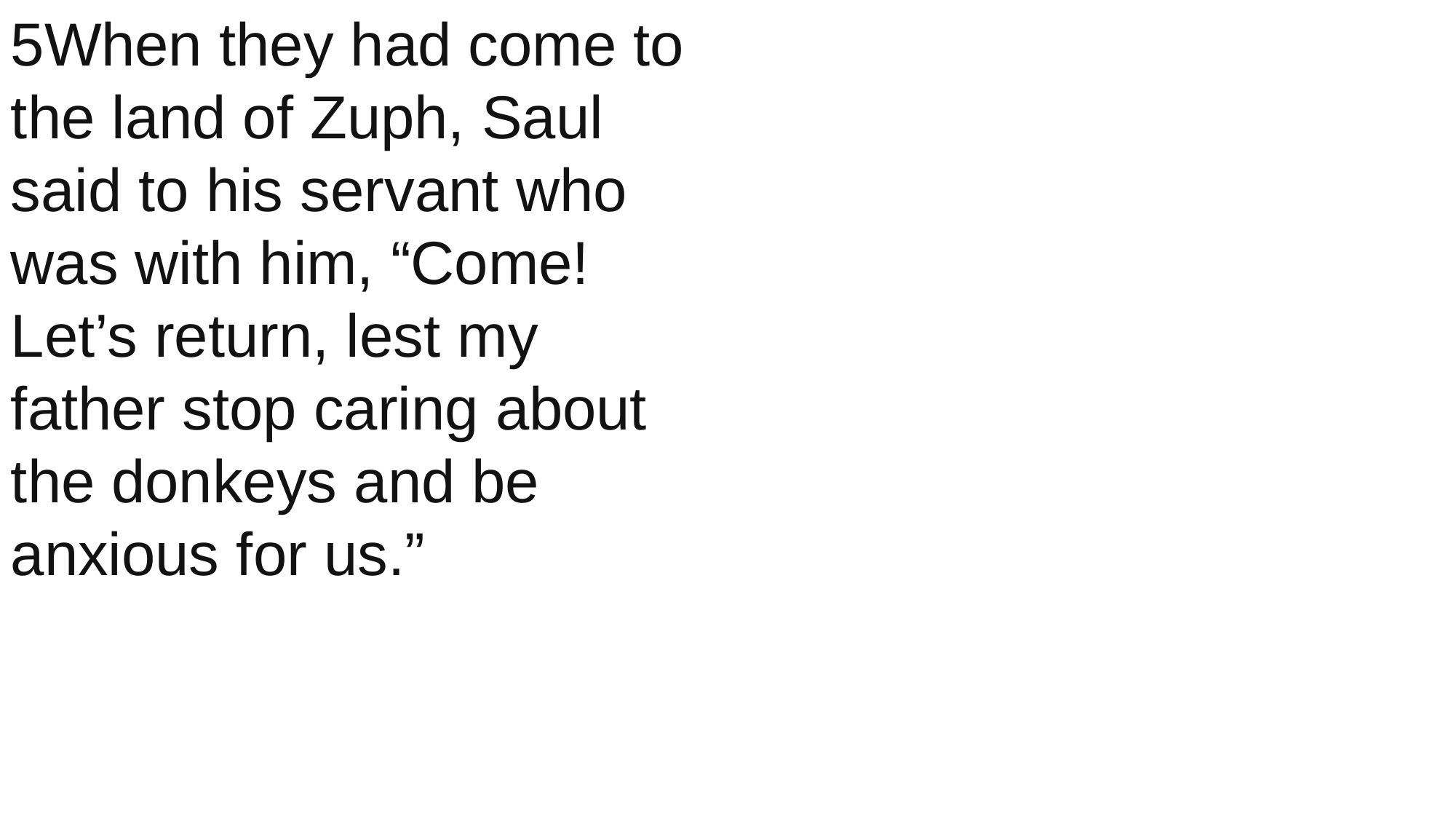

5When they had come to the land of Zuph, Saul said to his servant who was with him, “Come! Let’s return, lest my father stop caring about the donkeys and be anxious for us.”
1 Samuel